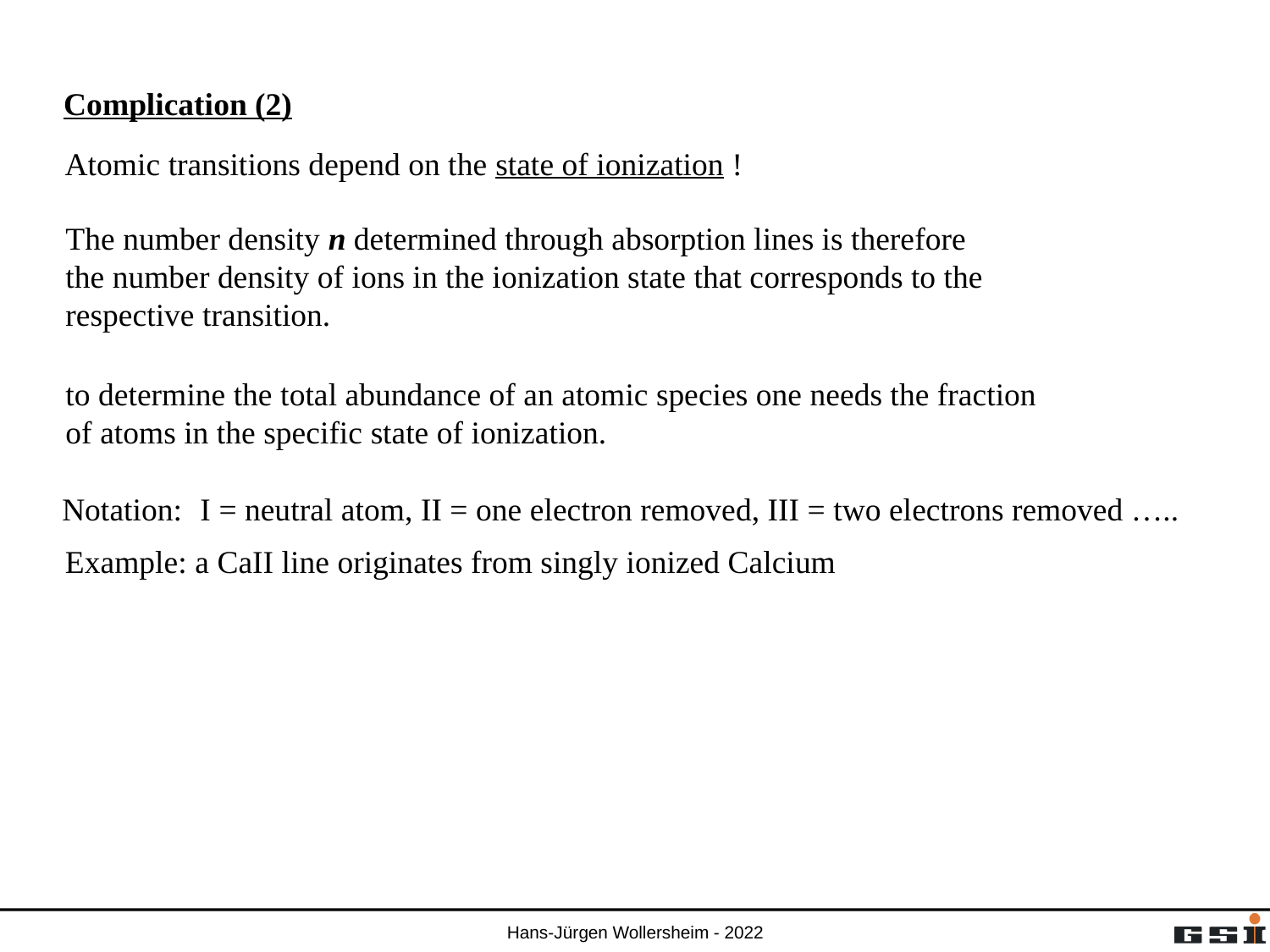

#
Complication (2)
Atomic transitions depend on the state of ionization !
The number density n determined through absorption lines is therefore
the number density of ions in the ionization state that corresponds to the
respective transition.
to determine the total abundance of an atomic species one needs the fraction
of atoms in the specific state of ionization.
Notation:  I = neutral atom, II = one electron removed, III = two electrons removed …..
Example: a CaII line originates from singly ionized Calcium